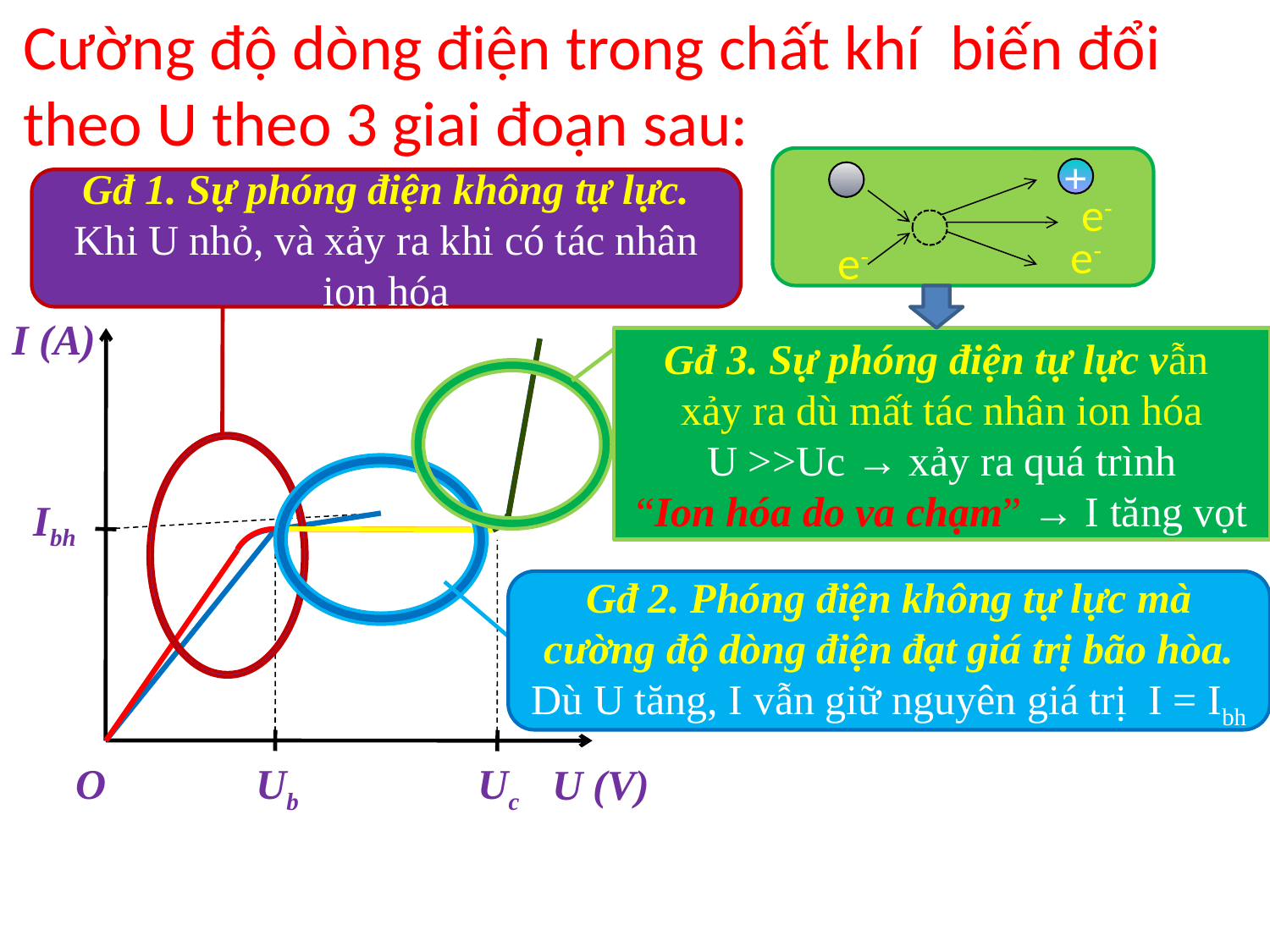

Cường độ dòng điện trong chất khí  biến đổi theo U theo 3 giai đoạn sau:

+

e-

e-
e-

Gđ 1. Sự phóng điện không tự lực.
Khi U nhỏ, và xảy ra khi có tác nhân ion hóa
I (A)
Gđ 3. Sự phóng điện tự lực vẫn
xảy ra dù mất tác nhân ion hóa
U >>Uc → xảy ra quá trình
“Ion hóa do va chạm” → I tăng vọt

Ibh

Gđ 2. Phóng điện không tự lực mà cường độ dòng điện đạt giá trị bão hòa.
Dù U tăng, I vẫn giữ nguyên giá trị  I = Ibh
O
Ub
Uc
U (V)